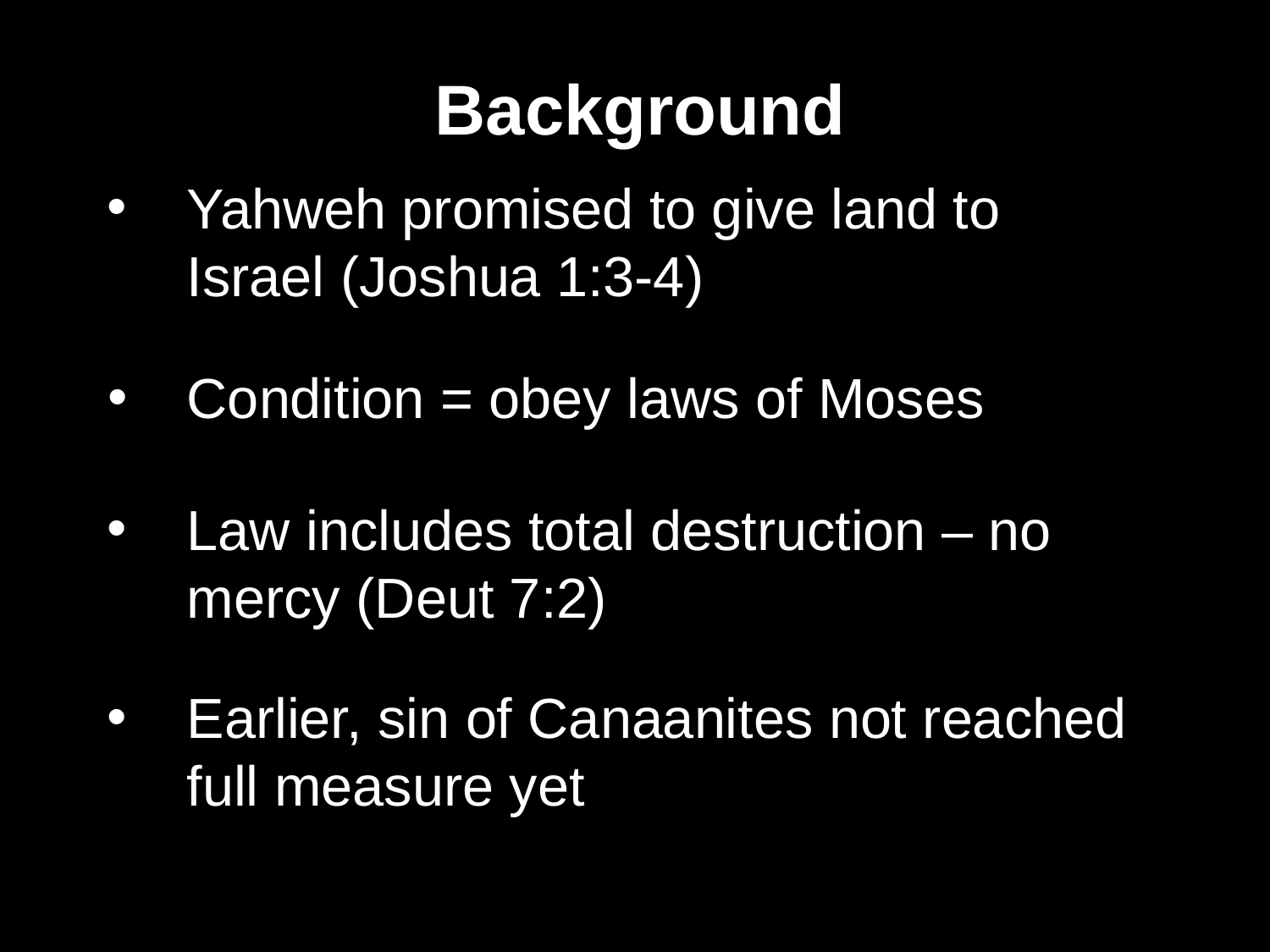

Background
Yahweh promised to give land to Israel (Joshua 1:3-4)
Condition = obey laws of Moses
Law includes total destruction – no mercy (Deut 7:2)
Earlier, sin of Canaanites not reached full measure yet